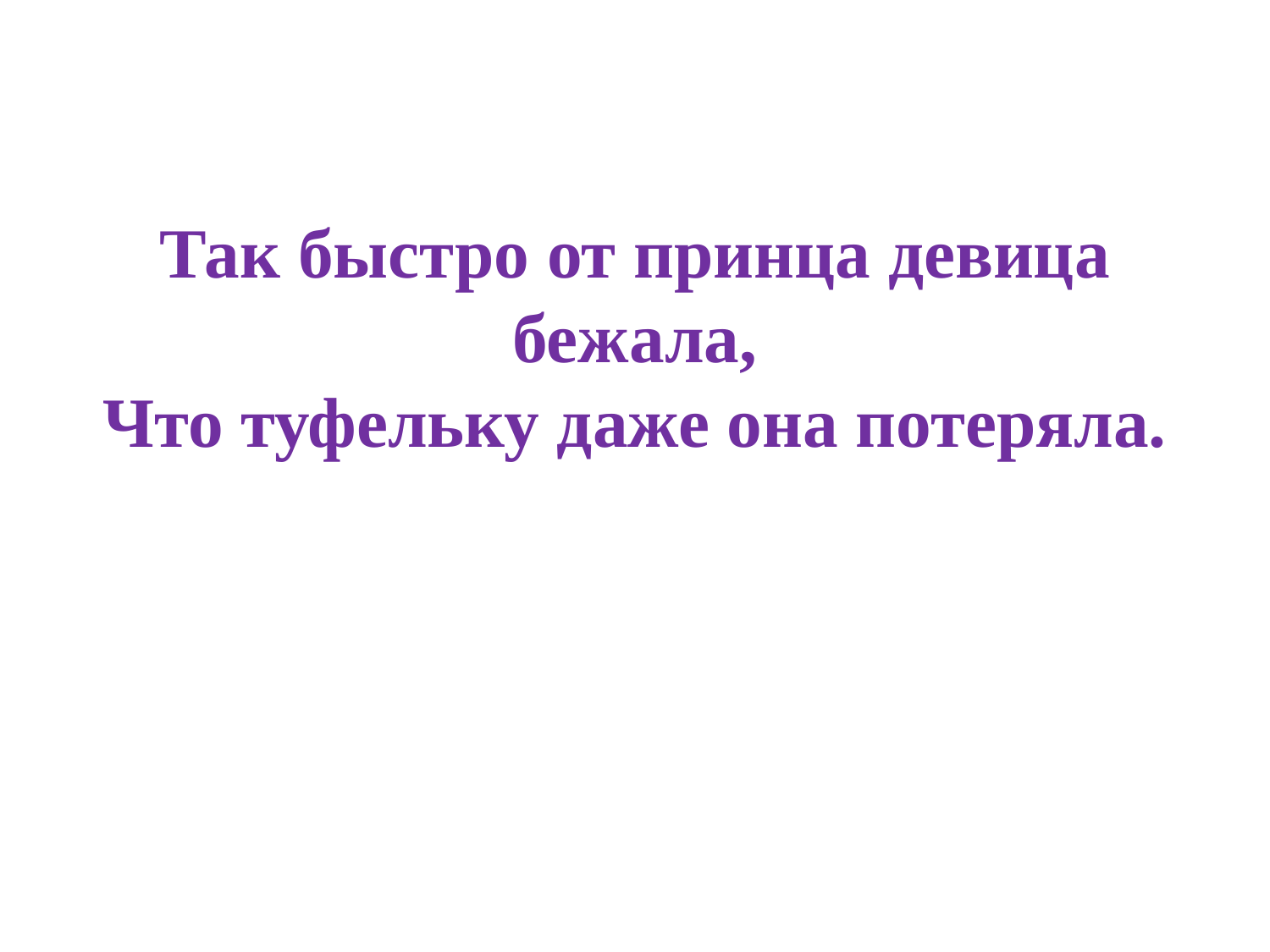

# Так быстро от принца девица бежала, Что туфельку даже она потеряла.